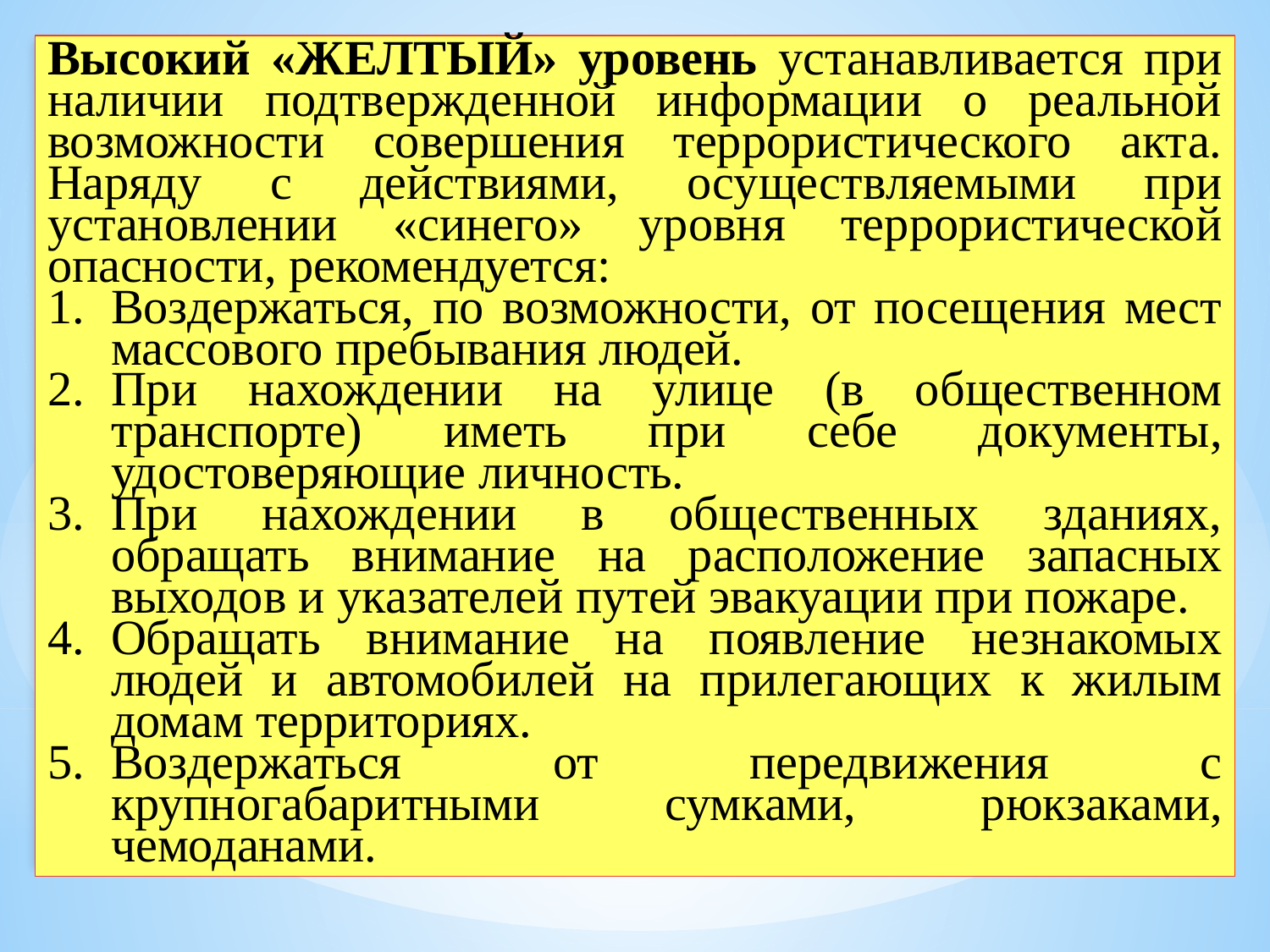

Высокий «ЖЕЛТЫЙ» уровень устанавливается при наличии подтвержденной информации о реальной возможности совершения террористического акта. Наряду с действиями, осуществляемыми при установлении «синего» уровня террористической опасности, рекомендуется:
Воздержаться, по возможности, от посещения мест массового пребывания людей.
При нахождении на улице (в общественном транспорте) иметь при себе документы, удостоверяющие личность.
При нахождении в общественных зданиях, обращать внимание на расположение запасных выходов и указателей путей эвакуации при пожаре.
Обращать внимание на появление незнакомых людей и автомобилей на прилегающих к жилым домам территориях.
Воздержаться от передвижения с крупногабаритными сумками, рюкзаками, чемоданами.